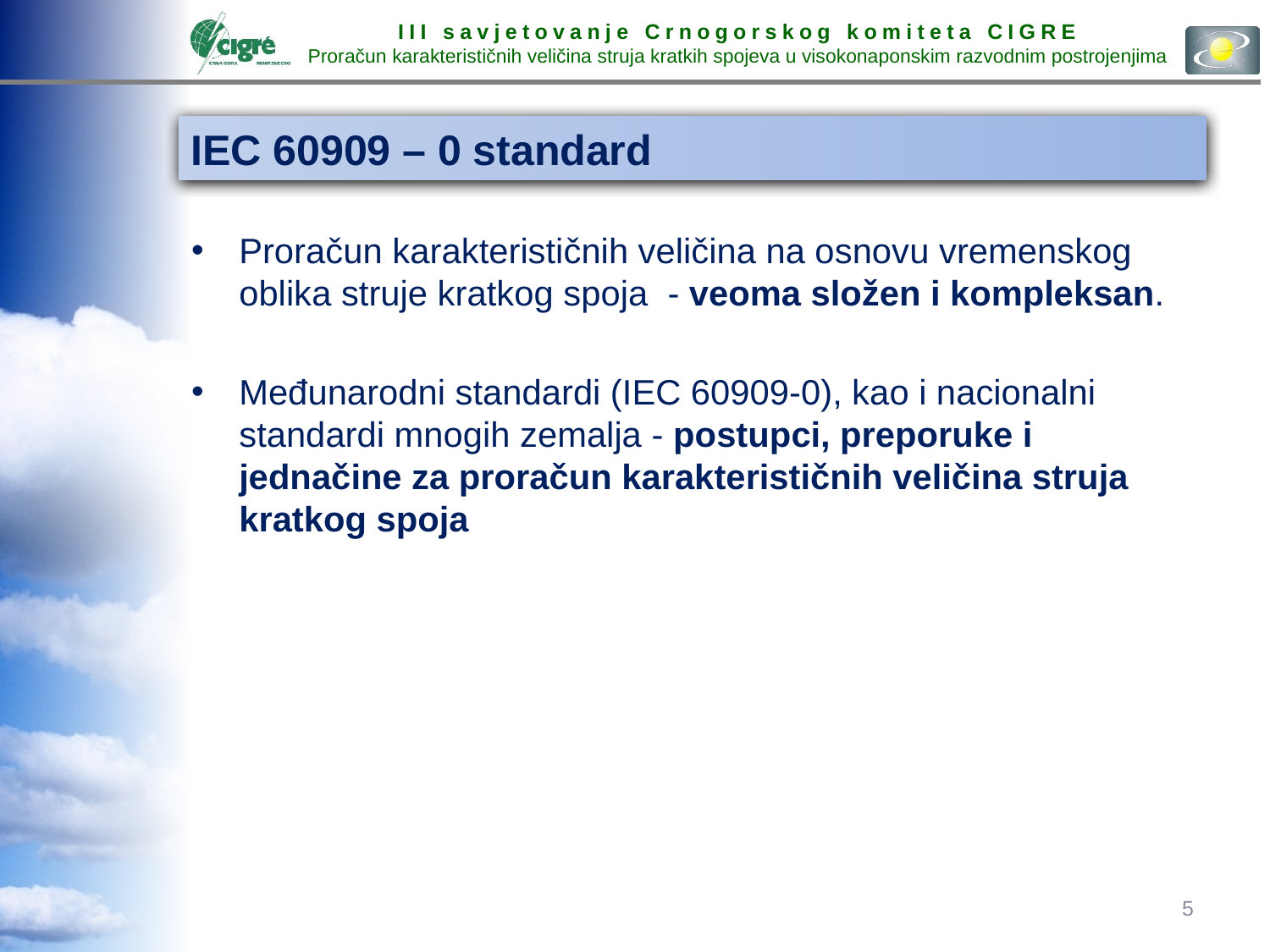

# IEC 60909 – 0 standard
Proračun karakterističnih veličina na osnovu vremenskog oblika struje kratkog spoja  - veoma složen i kompleksan.

Međunarodni standardi (IEC 60909-0), kao i nacionalni standardi mnogih zemalja - postupci, preporuke i jednačine za proračun karakterističnih veličina struja kratkog spoja
5